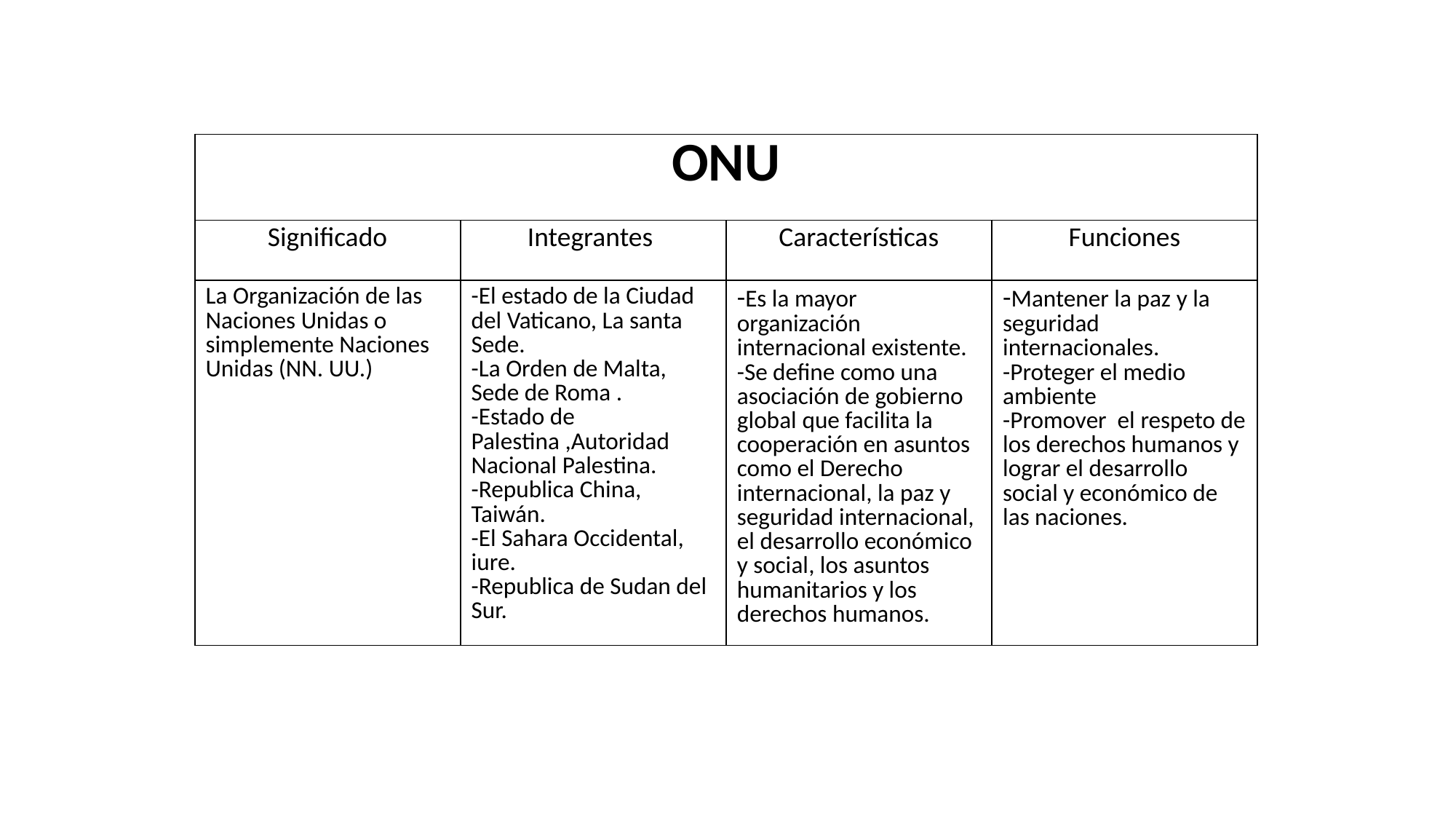

| ONU |  |  |  |
| --- | --- | --- | --- |
| Significado | Integrantes | Características | Funciones |
| La Organización de las Naciones Unidas o simplemente Naciones Unidas (NN. UU.) | -El estado de la Ciudad del Vaticano, La santa Sede. -La Orden de Malta, Sede de Roma . -Estado de Palestina ,Autoridad Nacional Palestina. -Republica China, Taiwán. -El Sahara Occidental, iure. -Republica de Sudan del Sur. | -Es la mayor organización internacional existente. -Se define como una asociación de gobierno global que facilita la cooperación en asuntos como el Derecho internacional, la paz y seguridad internacional, el desarrollo económico y social, los asuntos humanitarios y los derechos humanos. | -Mantener la paz y la seguridad internacionales. -Proteger el medio ambiente -Promover el respeto de los derechos humanos y lograr el desarrollo social y económico de las naciones. |